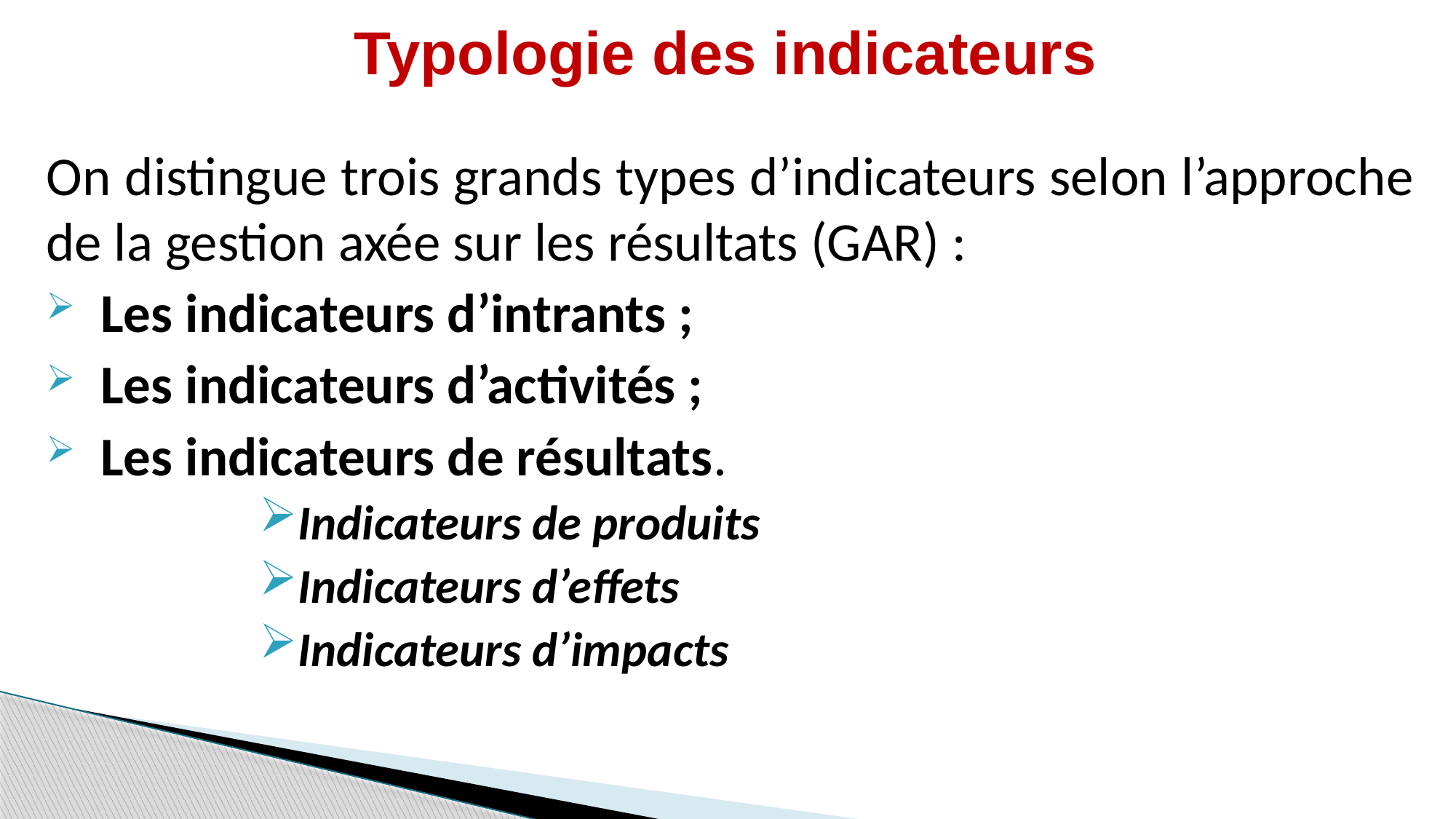

# Typologie des indicateurs
On distingue trois grands types d’indicateurs selon l’approche de la gestion axée sur les résultats (GAR) :
Les indicateurs d’intrants ;
Les indicateurs d’activités ;
Les indicateurs de résultats.
Indicateurs de produits
Indicateurs d’effets
Indicateurs d’impacts